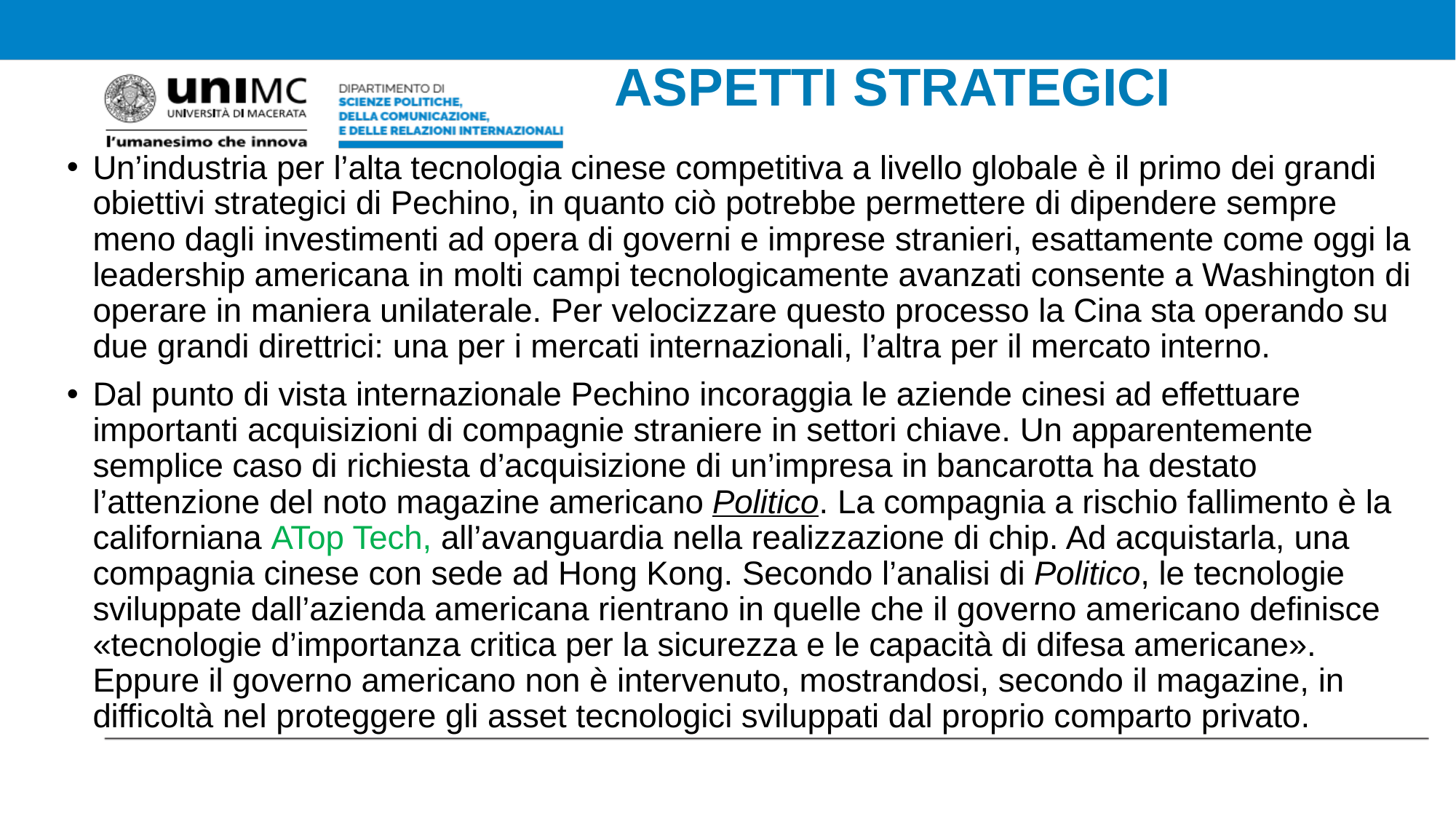

# ASPETTI STRATEGICI
Un’industria per l’alta tecnologia cinese competitiva a livello globale è il primo dei grandi obiettivi strategici di Pechino, in quanto ciò potrebbe permettere di dipendere sempre meno dagli investimenti ad opera di governi e imprese stranieri, esattamente come oggi la leadership americana in molti campi tecnologicamente avanzati consente a Washington di operare in maniera unilaterale. Per velocizzare questo processo la Cina sta operando su due grandi direttrici: una per i mercati internazionali, l’altra per il mercato interno.
Dal punto di vista internazionale Pechino incoraggia le aziende cinesi ad effettuare importanti acquisizioni di compagnie straniere in settori chiave. Un apparentemente semplice caso di richiesta d’acquisizione di un’impresa in bancarotta ha destato l’attenzione del noto magazine americano Politico. La compagnia a rischio fallimento è la californiana ATop Tech, all’avanguardia nella realizzazione di chip. Ad acquistarla, una compagnia cinese con sede ad Hong Kong. Secondo l’analisi di Politico, le tecnologie sviluppate dall’azienda americana rientrano in quelle che il governo americano definisce «tecnologie d’importanza critica per la sicurezza e le capacità di difesa americane». Eppure il governo americano non è intervenuto, mostrandosi, secondo il magazine, in difficoltà nel proteggere gli asset tecnologici sviluppati dal proprio comparto privato.